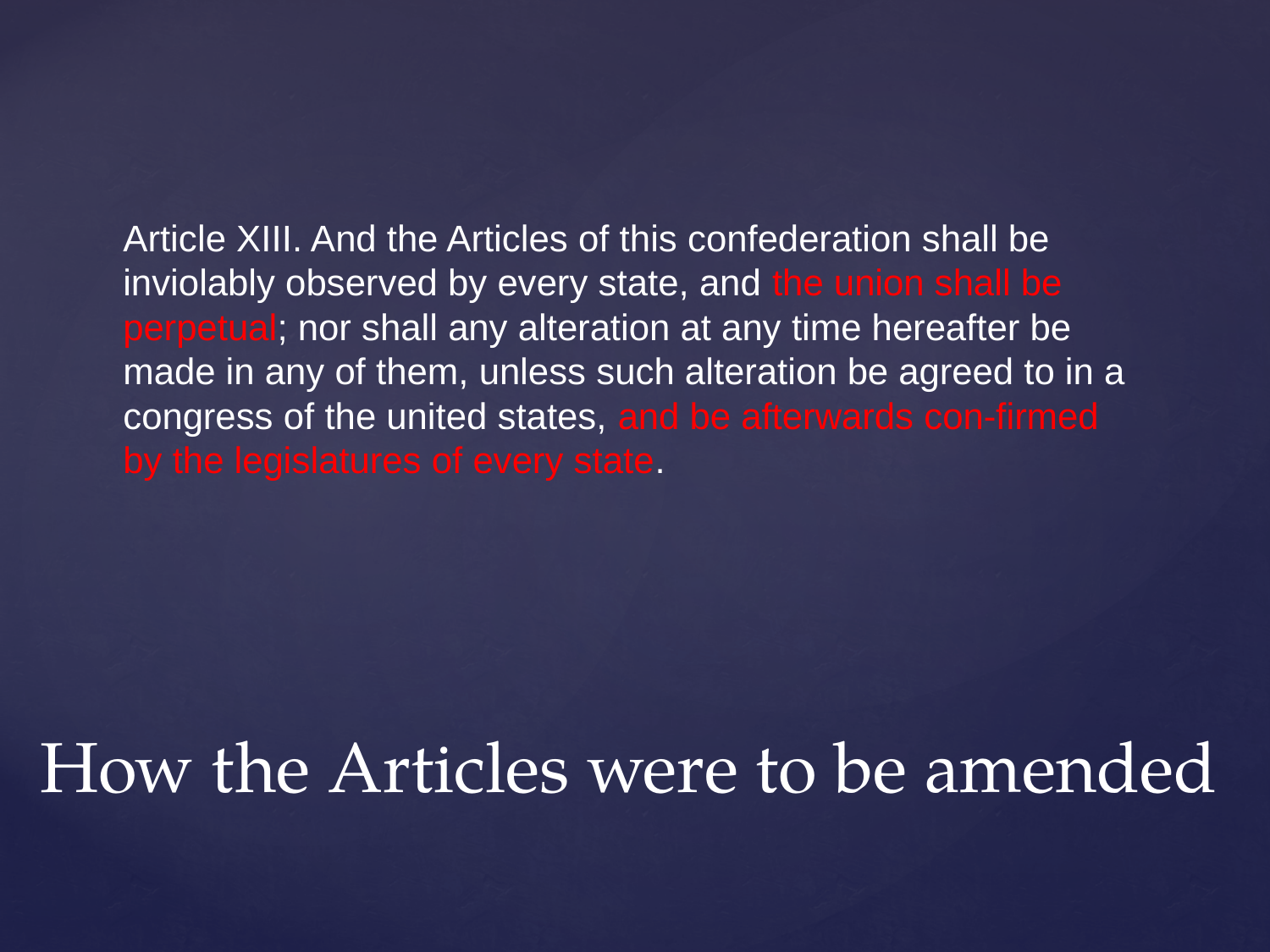

Article XIII. And the Articles of this confederation shall be inviolably observed by every state, and the union shall be perpetual; nor shall any alteration at any time hereafter be made in any of them, unless such alteration be agreed to in a congress of the united states, and be afterwards con-firmed by the legislatures of every state.
# How the Articles were to be amended